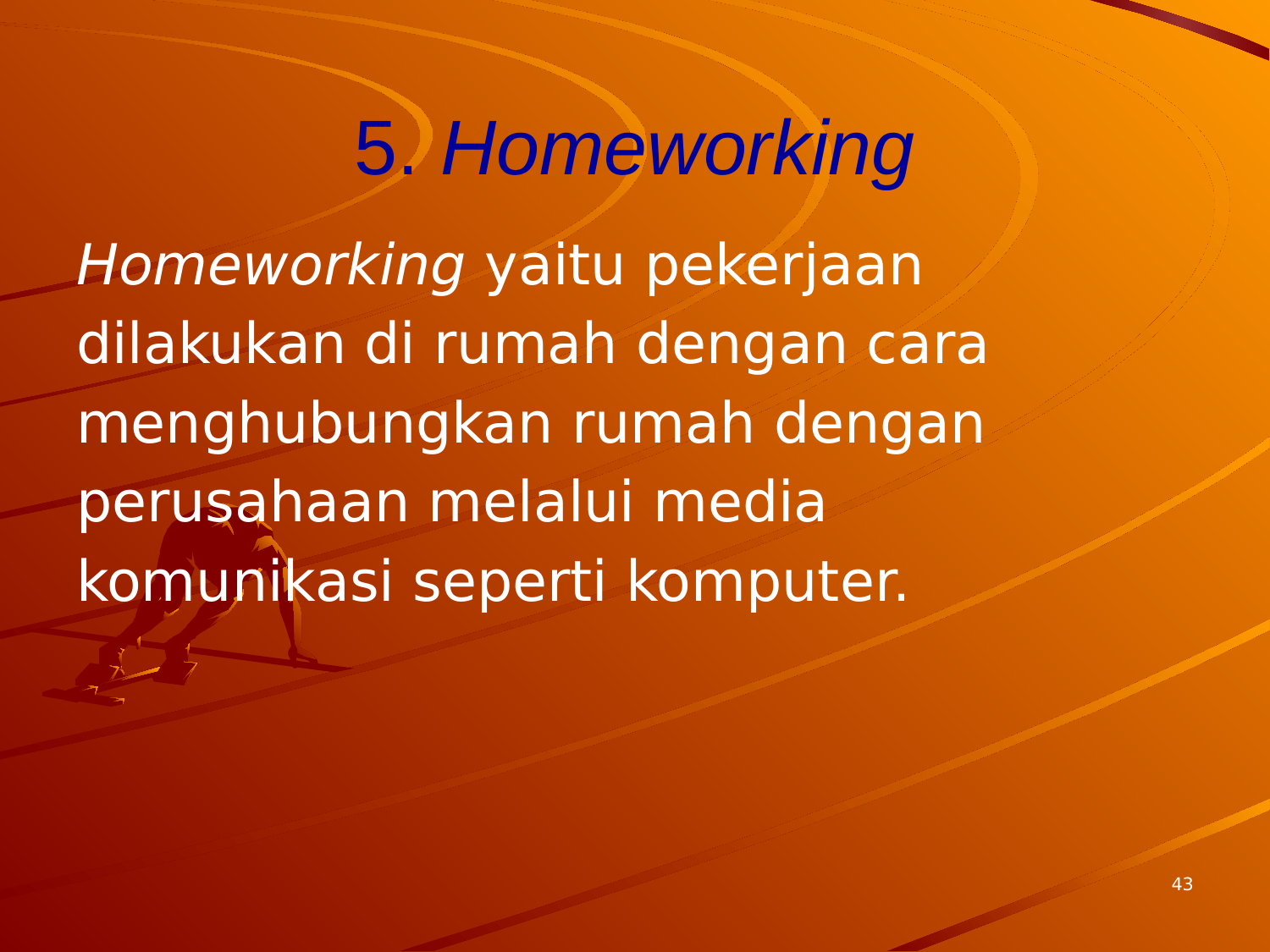

# 5. Homeworking
Homeworking yaitu pekerjaan
dilakukan di rumah dengan cara
menghubungkan rumah dengan
perusahaan melalui media
komunikasi seperti komputer.
43